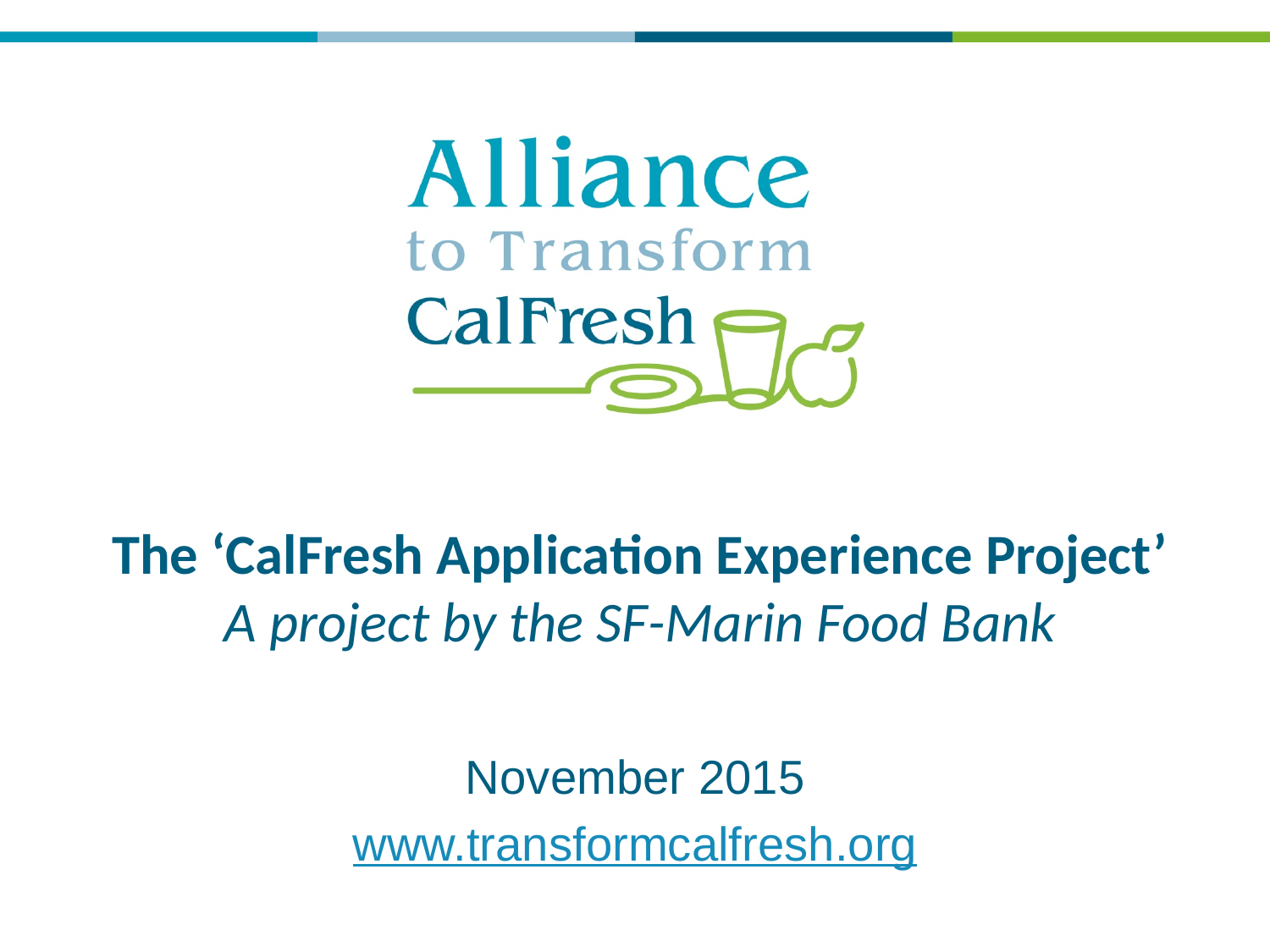

# The ‘CalFresh Application Experience Project’ A project by the SF-Marin Food Bank
November 2015
www.transformcalfresh.org